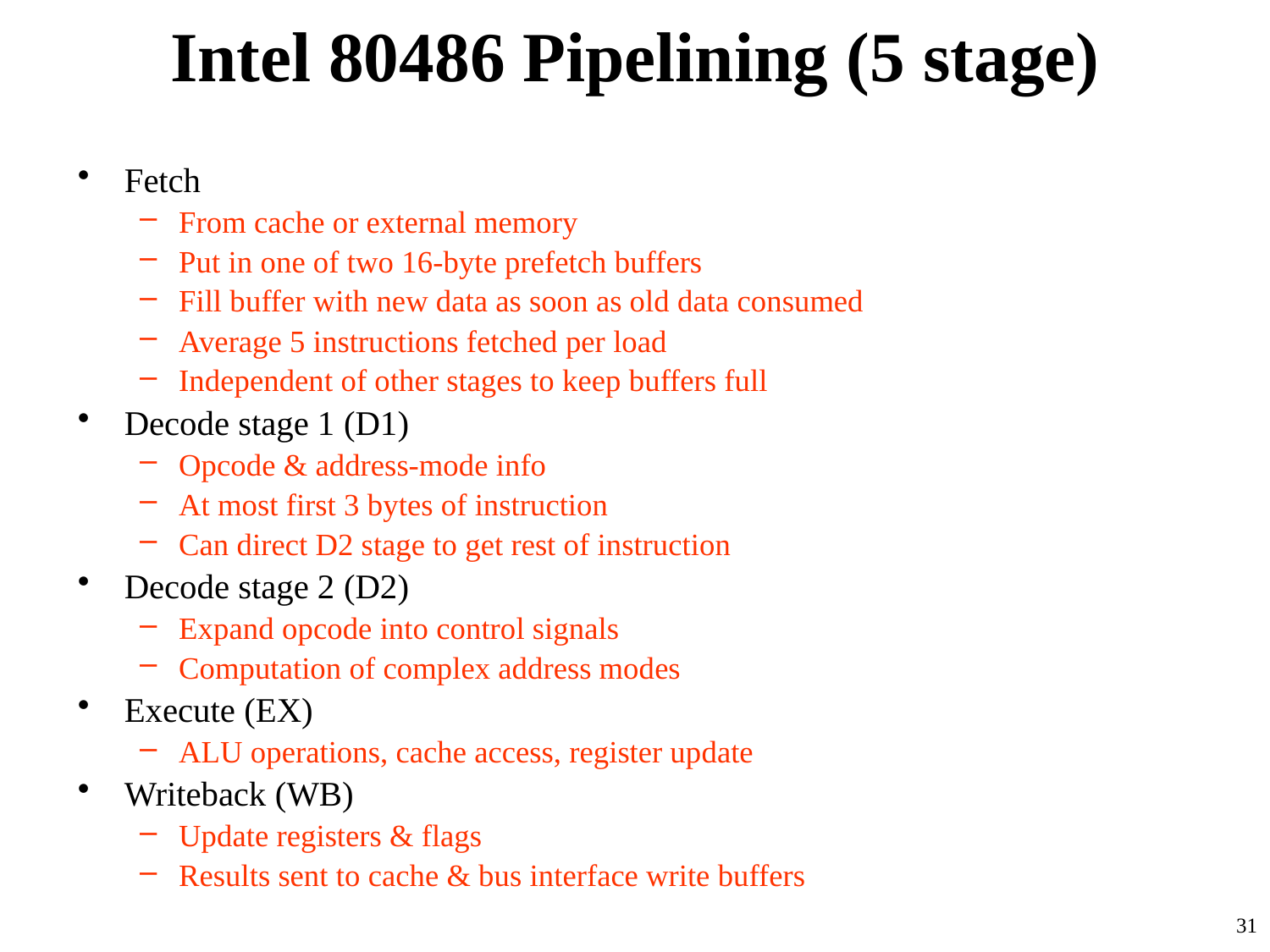

# Intel 80486 Pipelining (5 stage)
Fetch
From cache or external memory
Put in one of two 16-byte prefetch buffers
Fill buffer with new data as soon as old data consumed
Average 5 instructions fetched per load
Independent of other stages to keep buffers full
Decode stage 1 (D1)
Opcode & address-mode info
At most first 3 bytes of instruction
Can direct D2 stage to get rest of instruction
Decode stage 2 (D2)
Expand opcode into control signals
Computation of complex address modes
Execute (EX)
ALU operations, cache access, register update
Writeback (WB)
Update registers & flags
Results sent to cache & bus interface write buffers
31